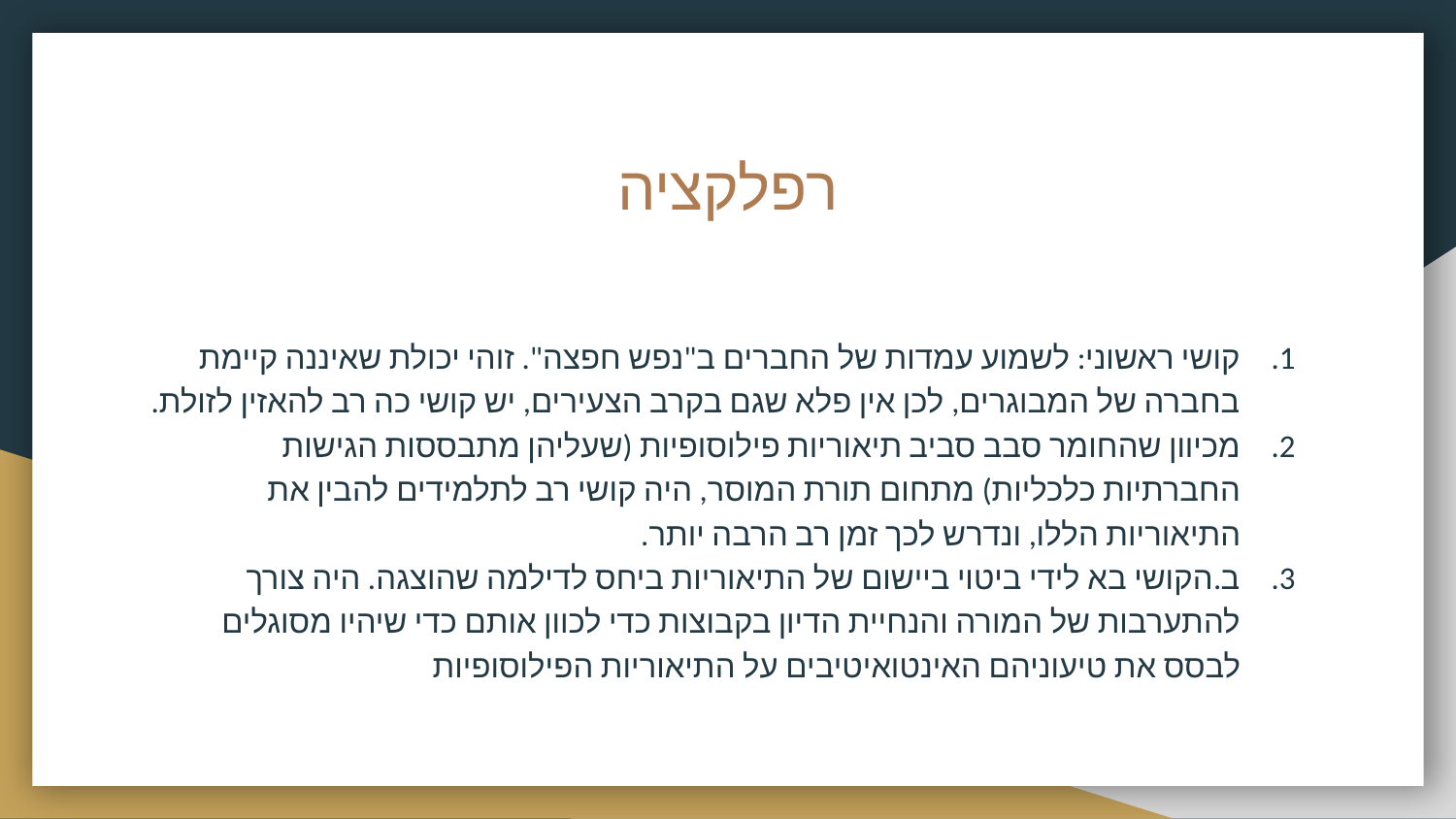

# רפלקציה
קושי ראשוני: לשמוע עמדות של החברים ב"נפש חפצה". זוהי יכולת שאיננה קיימת בחברה של המבוגרים, לכן אין פלא שגם בקרב הצעירים, יש קושי כה רב להאזין לזולת.
מכיוון שהחומר סבב סביב תיאוריות פילוסופיות (שעליהן מתבססות הגישות החברתיות כלכליות) מתחום תורת המוסר, היה קושי רב לתלמידים להבין את התיאוריות הללו, ונדרש לכך זמן רב הרבה יותר.
ב.הקושי בא לידי ביטוי ביישום של התיאוריות ביחס לדילמה שהוצגה. היה צורך להתערבות של המורה והנחיית הדיון בקבוצות כדי לכוון אותם כדי שיהיו מסוגלים לבסס את טיעוניהם האינטואיטיבים על התיאוריות הפילוסופיות